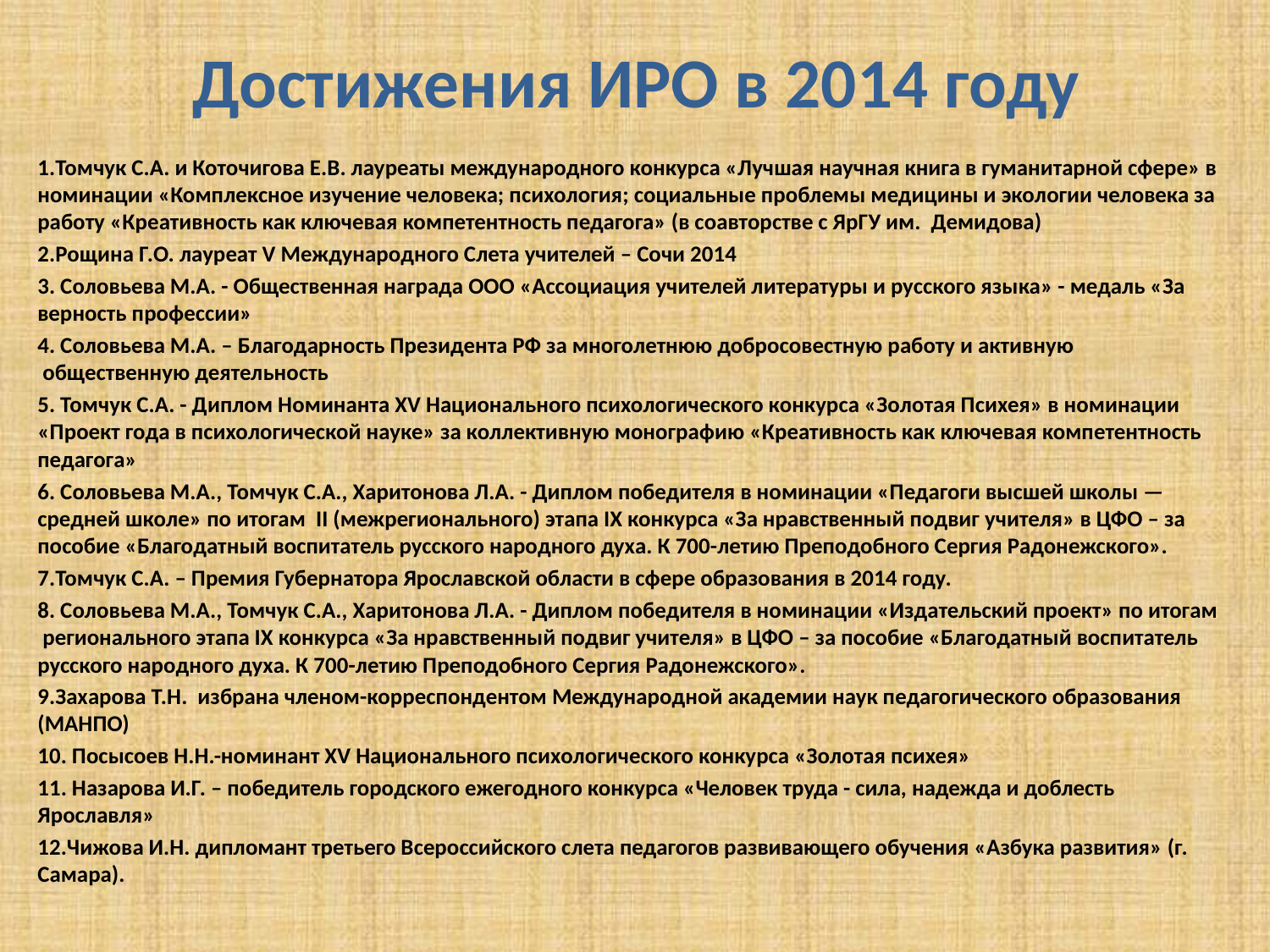

# Достижения ИРО в 2014 году
1.Томчук С.А. и Коточигова Е.В. лауреаты международного конкурса «Лучшая научная книга в гуманитарной сфере» в номинации «Комплексное изучение человека; психология; социальные проблемы медицины и экологии человека за работу «Креативность как ключевая компетентность педагога» (в соавторстве с ЯрГУ им.  Демидова)
2.Рощина Г.О. лауреат V Международного Слета учителей – Сочи 2014
3. Соловьева М.А. - Общественная награда ООО «Ассоциация учителей литературы и русского языка» - медаль «За верность профессии»
4. Соловьева М.А. – Благодарность Президента РФ за многолетнюю добросовестную работу и активную  общественную деятельность
5. Томчук С.А. - Диплом Номинанта XV Национального психологического конкурса «Золотая Психея» в номинации «Проект года в психологической науке» за коллективную монографию «Креативность как ключевая компетентность педагога»
6. Соловьева М.А., Томчук С.А., Харитонова Л.А. - Диплом победителя в номинации «Педагоги высшей школы — средней школе» по итогам  II (межрегионального) этапа IX конкурса «За нравственный подвиг учителя» в ЦФО – за пособие «Благодатный воспитатель русского народного духа. К 700-летию Преподобного Сергия Радонежского».
7.Томчук С.А. – Премия Губернатора Ярославской области в сфере образования в 2014 году.
8. Соловьева М.А., Томчук С.А., Харитонова Л.А. - Диплом победителя в номинации «Издательский проект» по итогам  регионального этапа IX конкурса «За нравственный подвиг учителя» в ЦФО – за пособие «Благодатный воспитатель русского народного духа. К 700-летию Преподобного Сергия Радонежского».
9.Захарова Т.Н.  избрана членом-корреспондентом Международной академии наук педагогического образования (МАНПО)
10. Посысоев Н.Н.-номинант XV Национального психологического конкурса «Золотая психея»
11. Назарова И.Г. – победитель городского ежегодного конкурса «Человек труда - сила, надежда и доблесть Ярославля»
12.Чижова И.Н. дипломант третьего Всероссийского слета педагогов развивающего обучения «Азбука развития» (г. Самара).